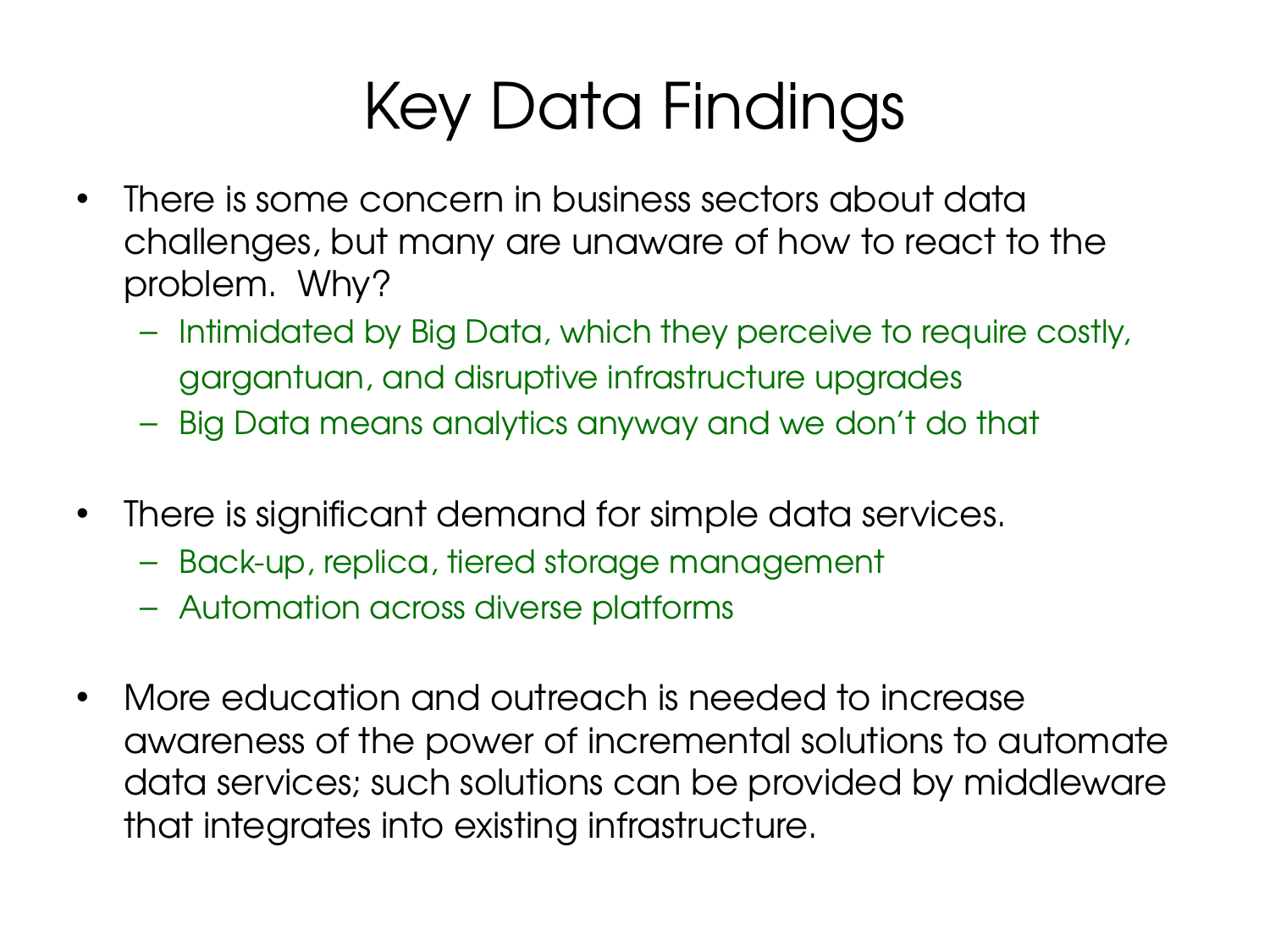

# Key Data Findings
There is some concern in business sectors about data challenges, but many are unaware of how to react to the problem.  Why?
Intimidated by Big Data, which they perceive to require costly, gargantuan, and disruptive infrastructure upgrades
Big Data means analytics anyway and we don’t do that
There is significant demand for simple data services.
Back-up, replica, tiered storage management
Automation across diverse platforms
More education and outreach is needed to increase awareness of the power of incremental solutions to automate data services; such solutions can be provided by middleware that integrates into existing infrastructure.
CRADLE Talk, April 4, 2014
31